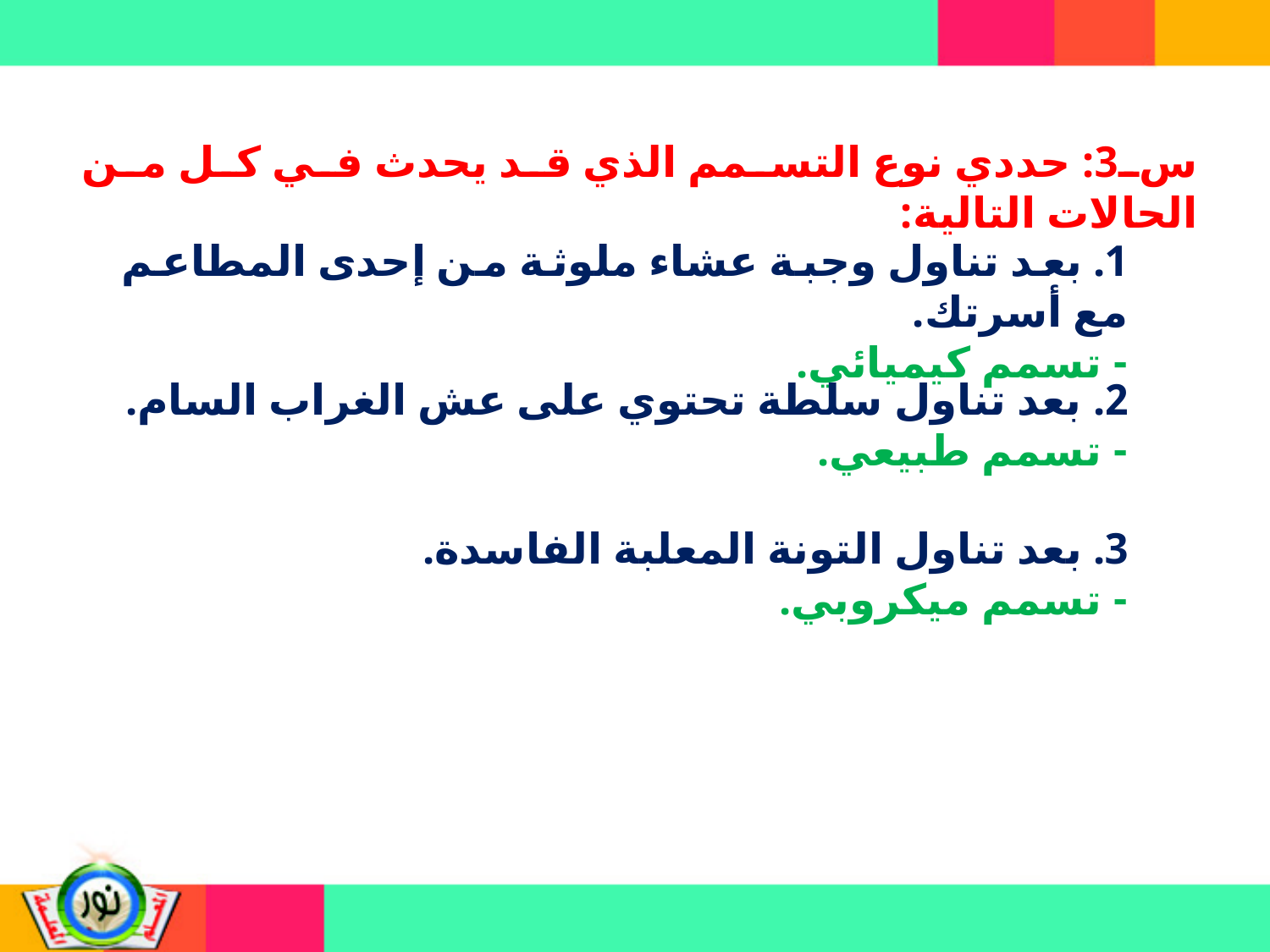

س3: حددي نوع التسمم الذي قد يحدث في كل من الحالات التالية:
1. بعد تناول وجبة عشاء ملوثة من إحدى المطاعم مع أسرتك.
- تسمم كيميائي.
2. بعد تناول سلطة تحتوي على عش الغراب السام.
- تسمم طبيعي.
3. بعد تناول التونة المعلبة الفاسدة.
- تسمم ميكروبي.